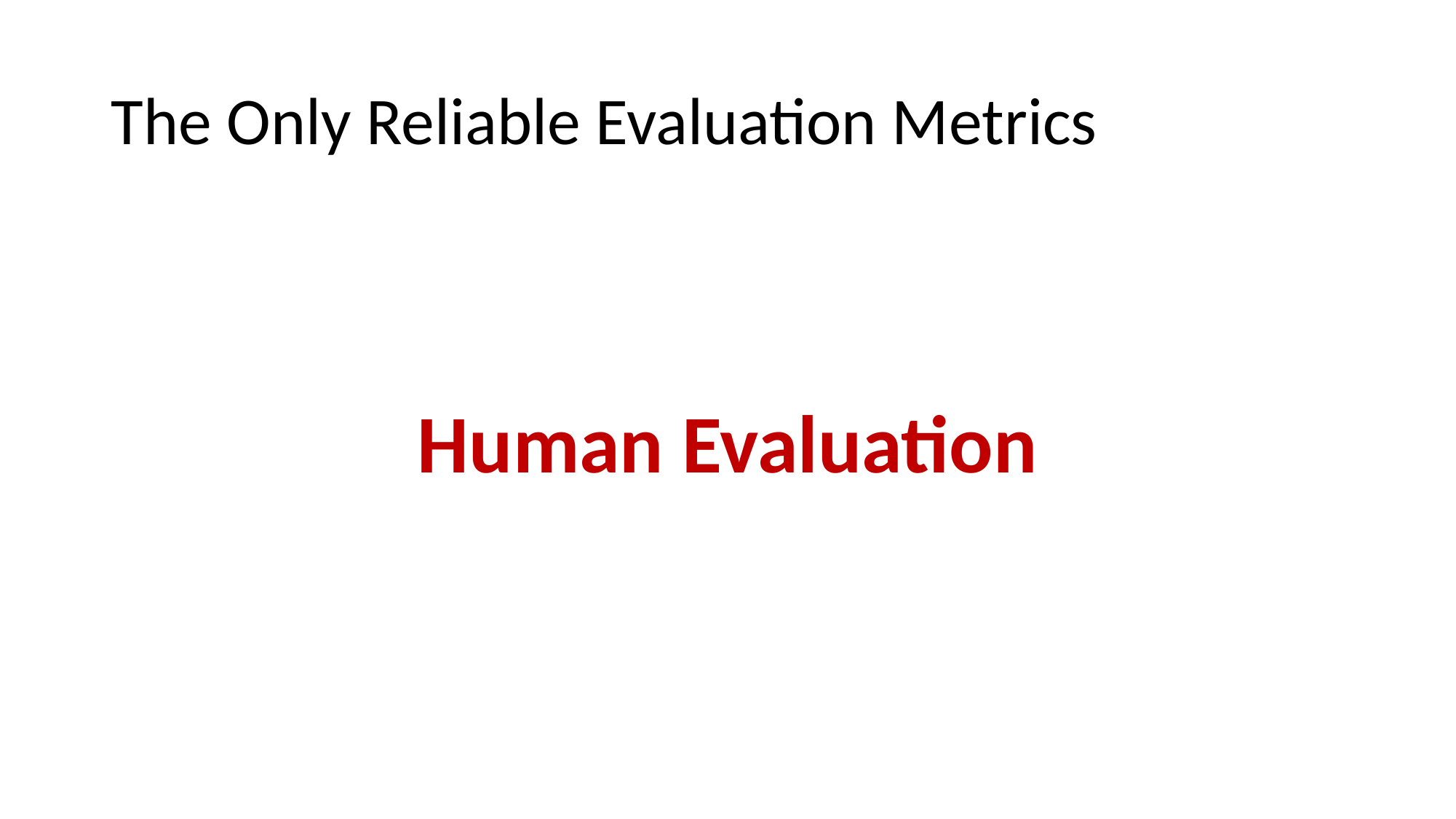

# The Only Reliable Evaluation Metrics
Human Evaluation